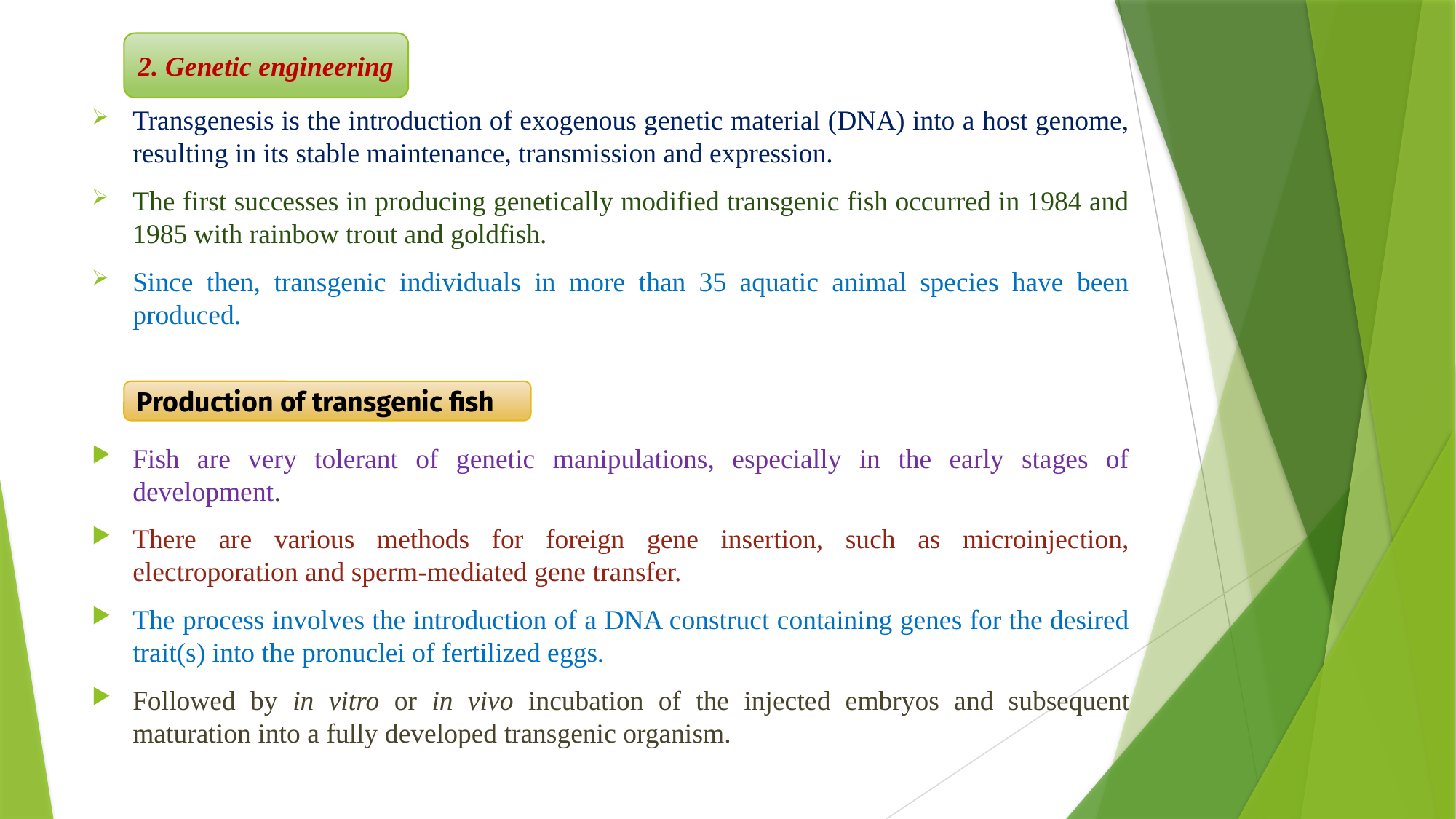

2. Genetic engineering

Transgenesis is the introduction of exogenous genetic material (DNA) into a host genome, resulting in its stable maintenance, transmission and expression.
The first successes in producing genetically modified transgenic fish occurred in 1984 and 1985 with rainbow trout and goldfish.
Since then, transgenic individuals in more than 35 aquatic animal species have been produced.

Fish are very tolerant of genetic manipulations, especially in the early stages of development.
There are various methods for foreign gene insertion, such as microinjection, electroporation and sperm-mediated gene transfer.
The process involves the introduction of a DNA construct containing genes for the desired trait(s) into the pronuclei of fertilized eggs.
Followed by in vitro or in vivo incubation of the injected embryos and subsequent maturation into a fully developed transgenic organism.

Production of transgenic fish